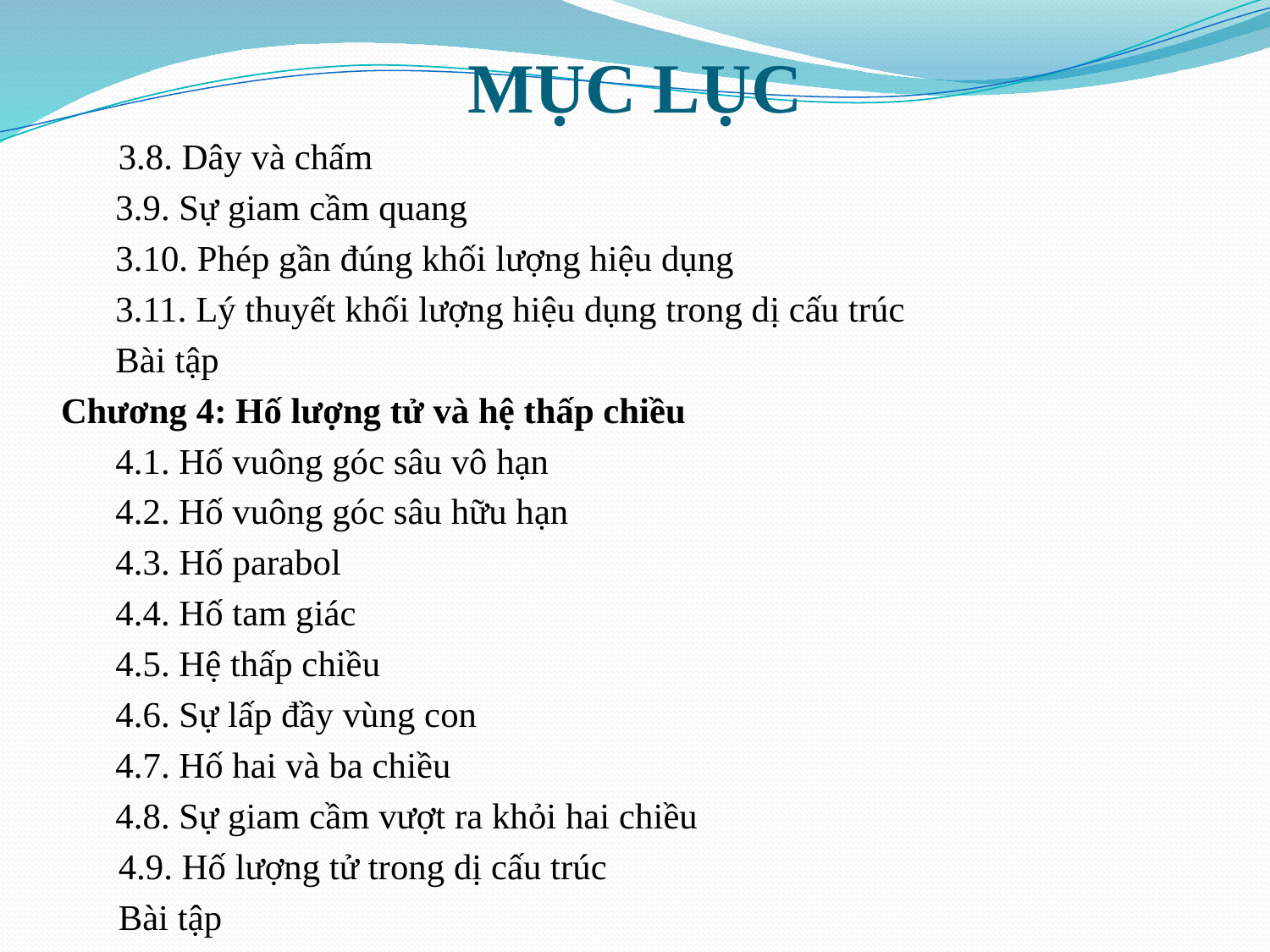

# MỤC LỤC
          3.8. Dây và chấm
         3.9. Sự giam cầm quang
         3.10. Phép gần đúng khối lượng hiệu dụng
         3.11. Lý thuyết khối lượng hiệu dụng trong dị cấu trúc
         Bài tập
   Chương 4: Hố lượng tử và hệ thấp chiều
         4.1. Hố vuông góc sâu vô hạn
         4.2. Hố vuông góc sâu hữu hạn
         4.3. Hố parabol
         4.4. Hố tam giác
         4.5. Hệ thấp chiều
         4.6. Sự lấp đầy vùng con
         4.7. Hố hai và ba chiều
         4.8. Sự giam cầm vượt ra khỏi hai chiều
          4.9. Hố lượng tử trong dị cấu trúc
          Bài tập